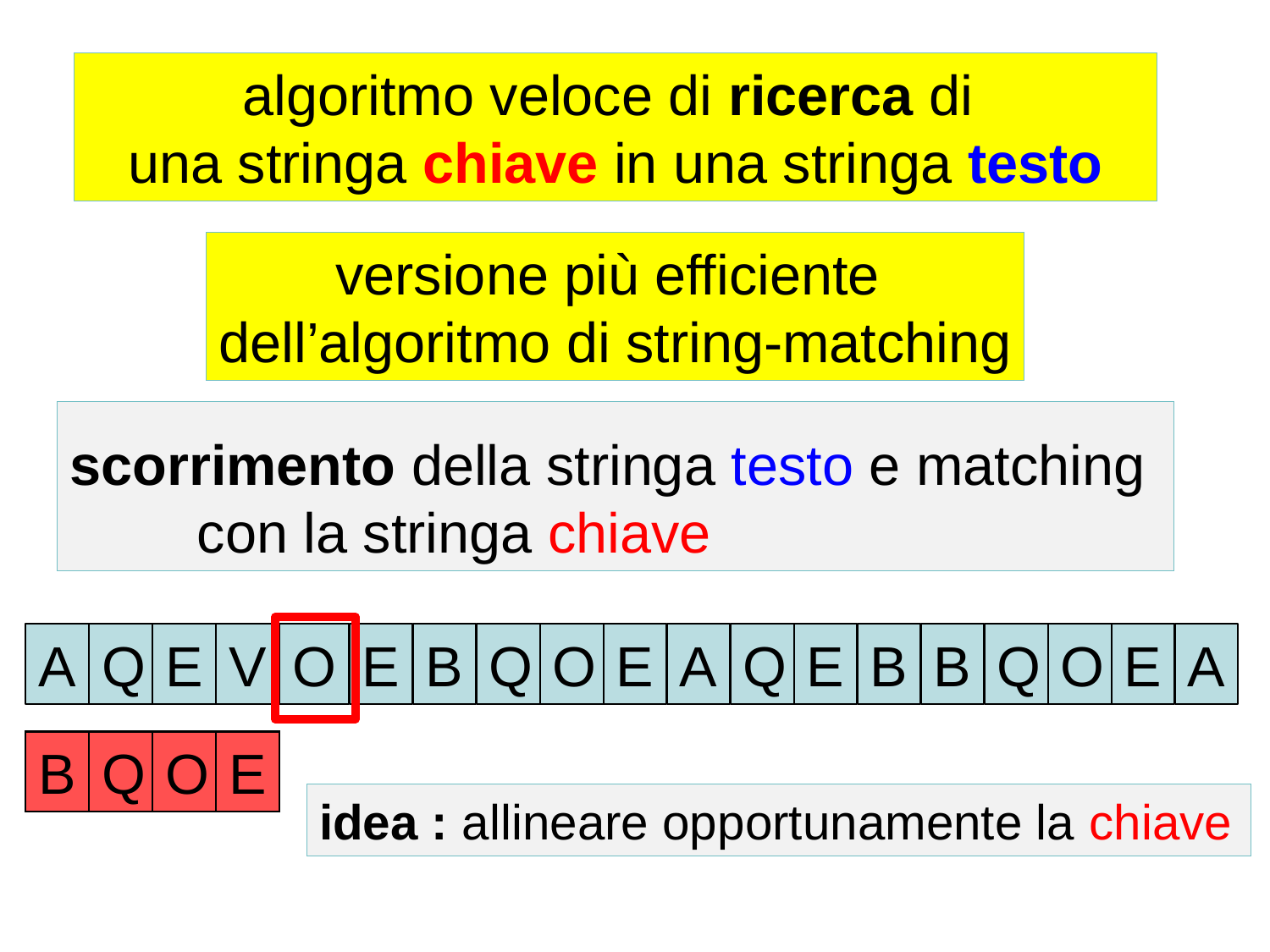

algoritmo veloce di ricerca di
una stringa chiave in una stringa testo
versione più efficiente
dell’algoritmo di string-matching

scorrimento della stringa testo e matching
	con la stringa chiave

A
Q
E
V
O
E
B
Q
O
E
A
Q
E
B
B
O
E
A
Q
B
Q
O
E
idea : allineare opportunamente la chiave